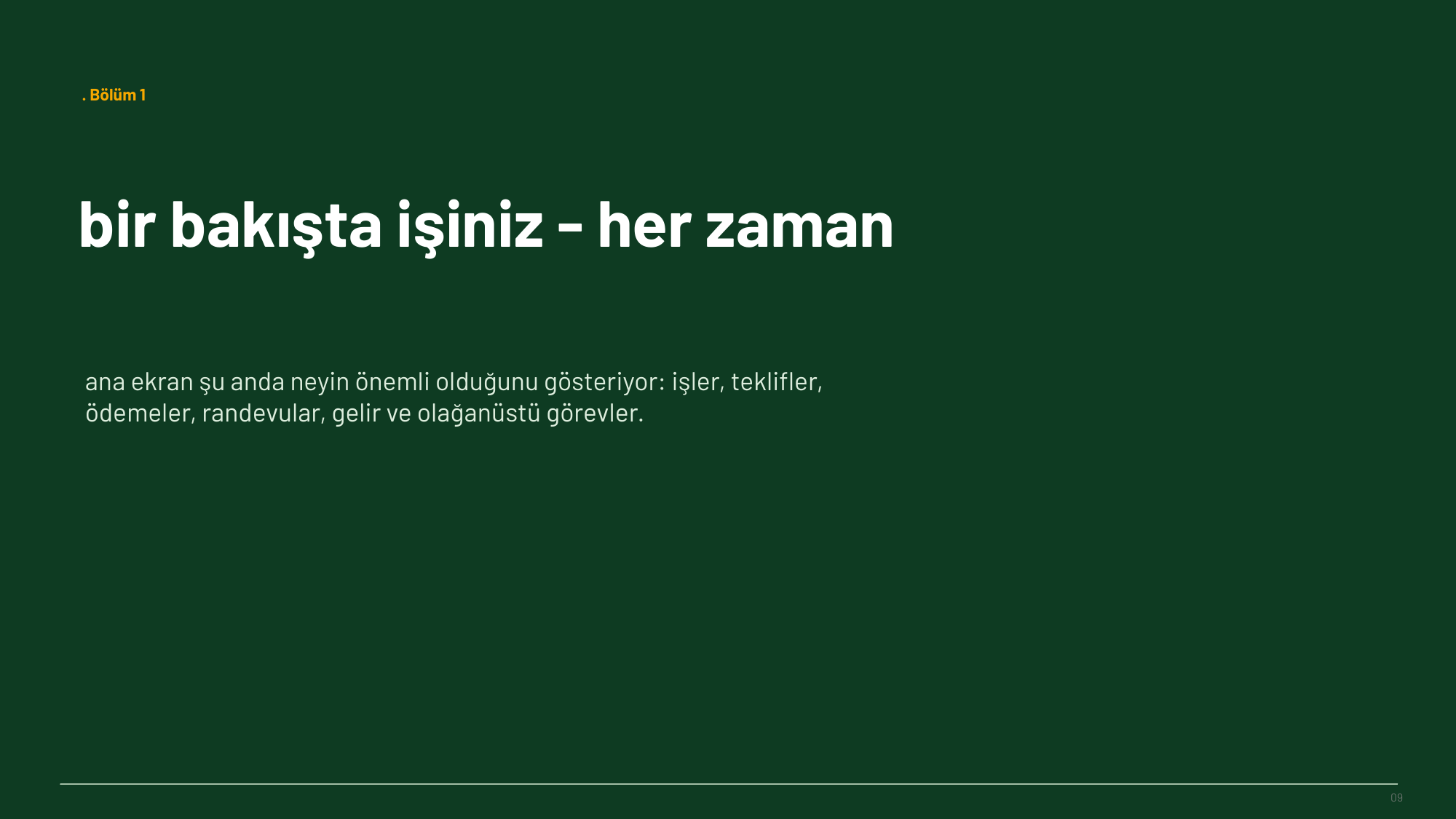

MovePilot Pro 4.0
. Bölüm 1
bir bakışta işiniz - her zaman
ana ekran şu anda neyin önemli olduğunu gösteriyor: işler, teklifler, ödemeler, randevular, gelir ve olağanüstü görevler.

09